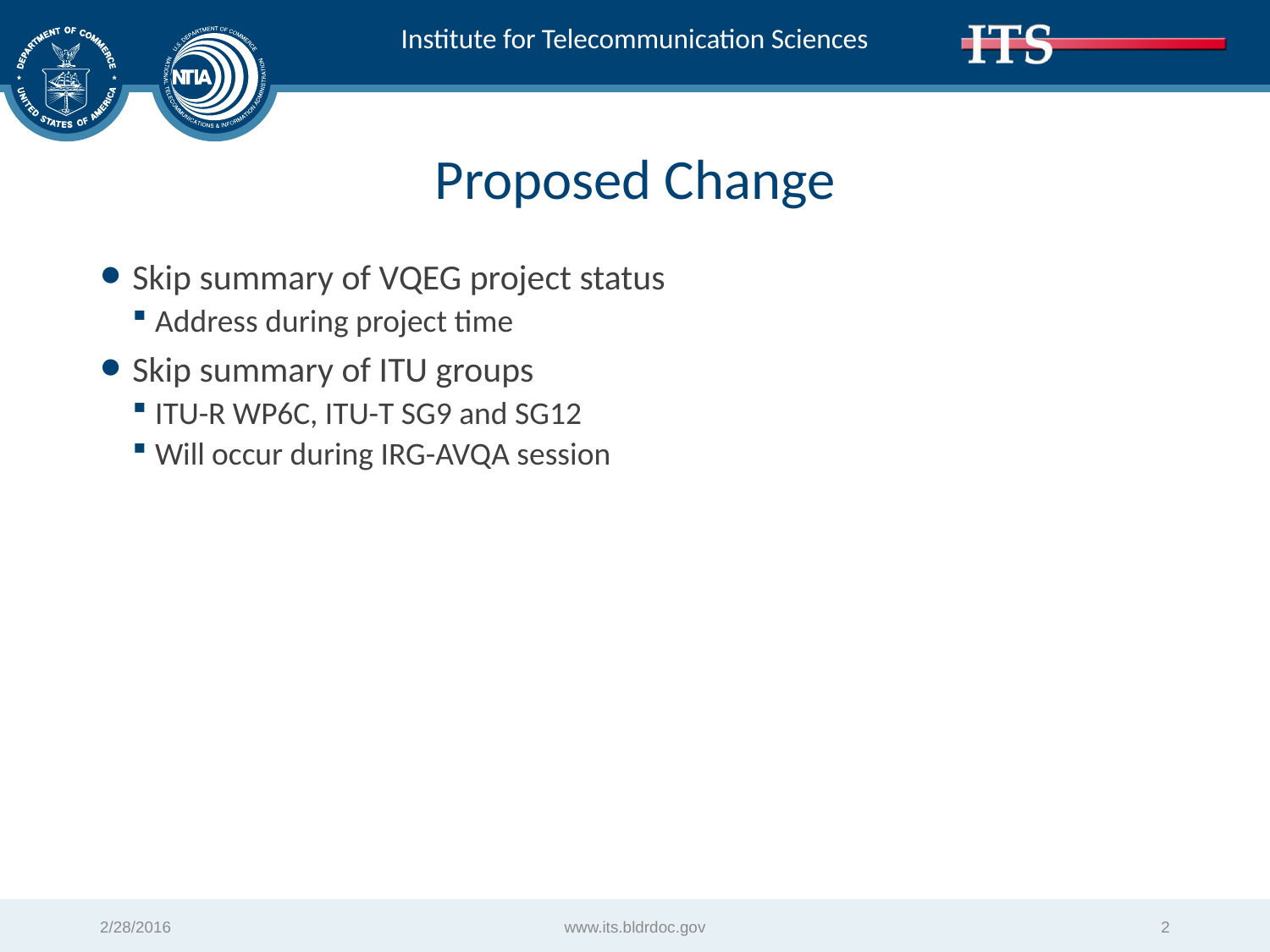

# Proposed Change
Skip summary of VQEG project status
Address during project time
Skip summary of ITU groups
ITU-R WP6C, ITU-T SG9 and SG12
Will occur during IRG-AVQA session
2/28/2016
www.its.bldrdoc.gov
2